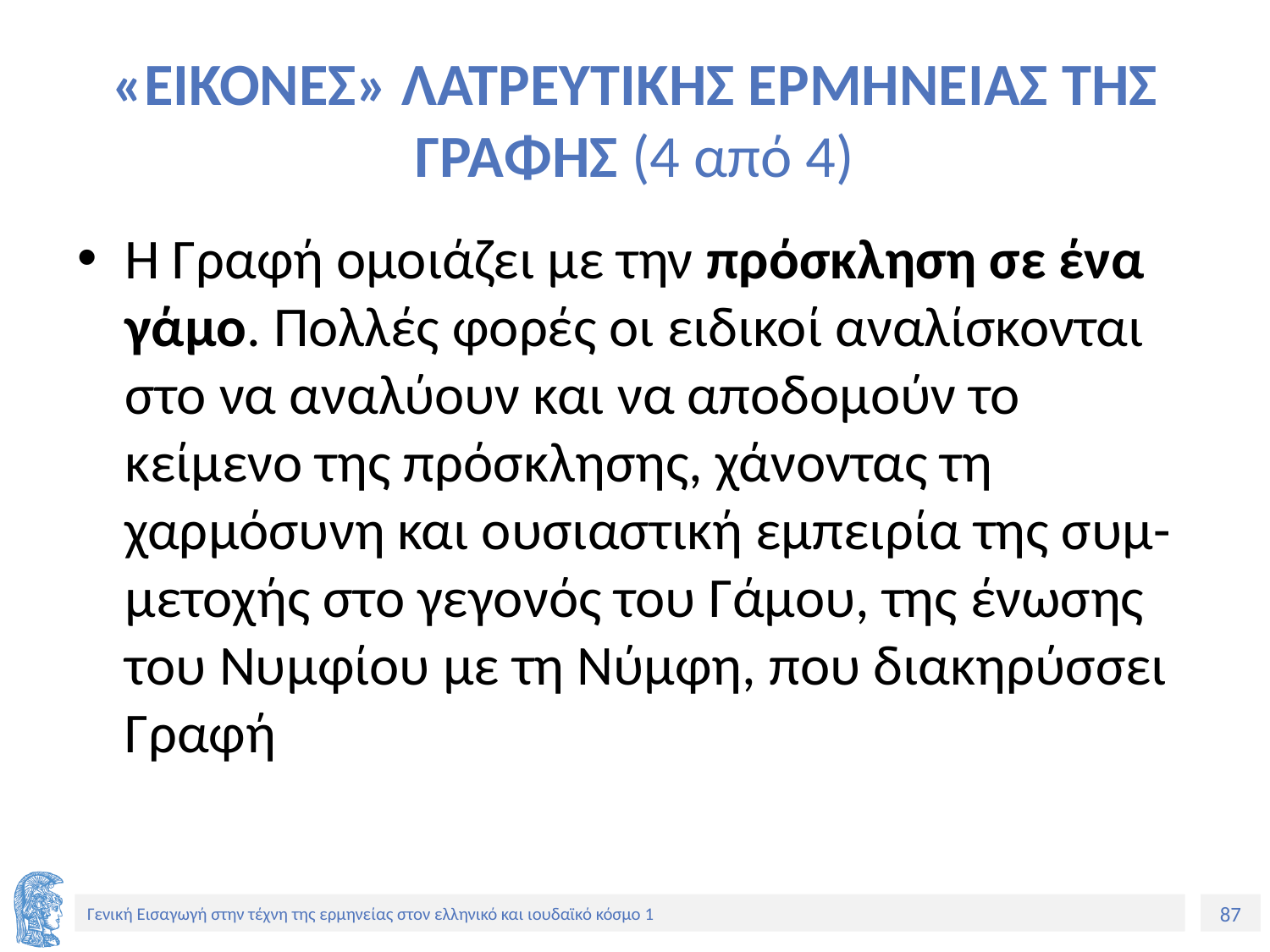

# «ΕΙΚΟΝΕΣ» ΛΑΤΡΕΥΤΙΚΗΣ ΕΡΜΗΝΕΙΑΣ ΤΗΣ ΓΡΑΦΗΣ (4 από 4)
Η Γραφή ομοιάζει με την πρόσκληση σε ένα γάμο. Πολλές φορές οι ειδικοί αναλίσκονται στο να αναλύουν και να αποδομούν το κείμενο της πρόσκλησης, χάνοντας τη χαρμόσυνη και ουσιαστική εμπειρία της συμ-μετοχής στο γεγονός του Γάμου, της ένωσης του Νυμφίου με τη Νύμφη, που διακηρύσσει Γραφή